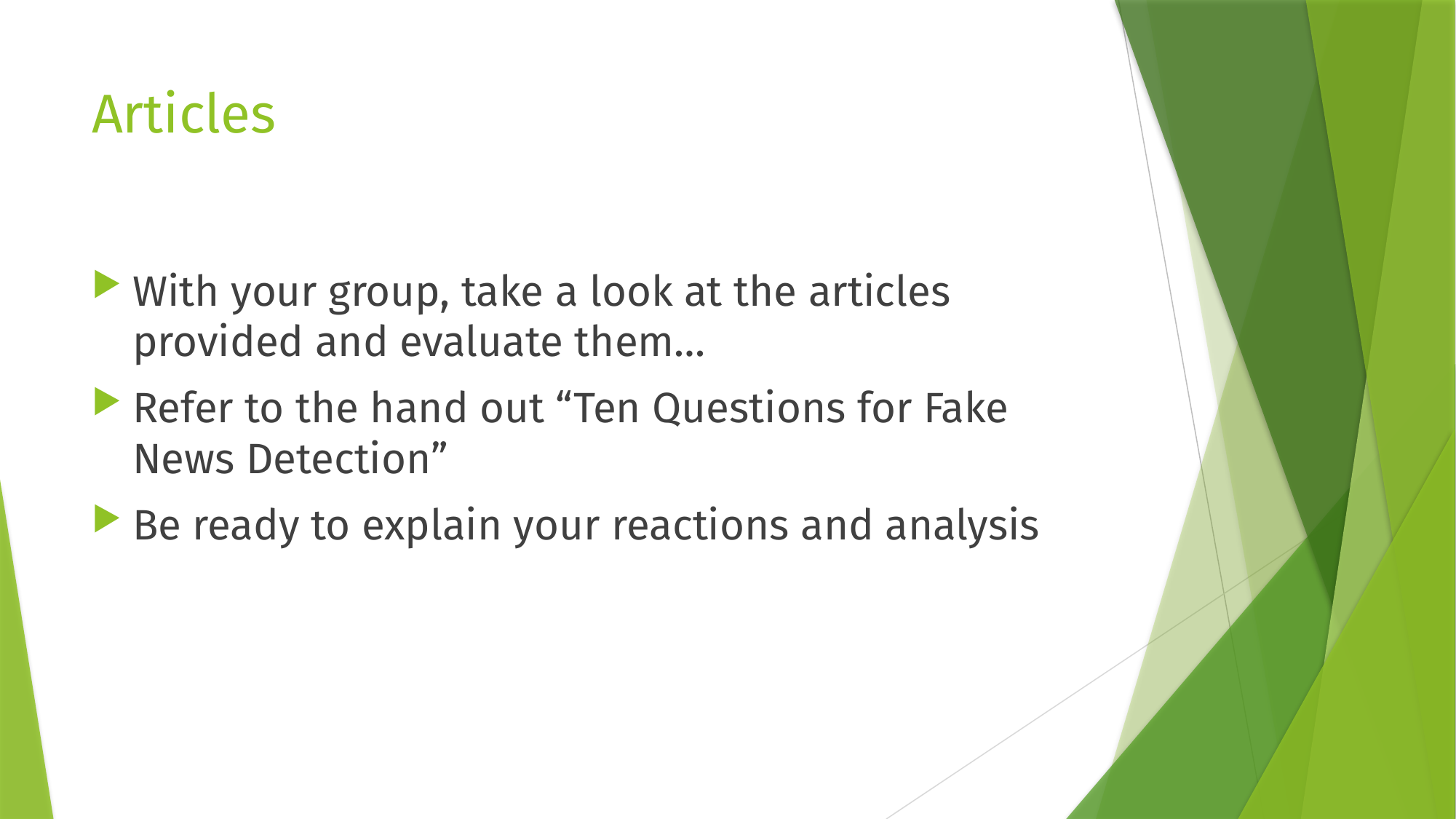

# Articles
With your group, take a look at the articles provided and evaluate them…
Refer to the hand out “Ten Questions for Fake News Detection”
Be ready to explain your reactions and analysis